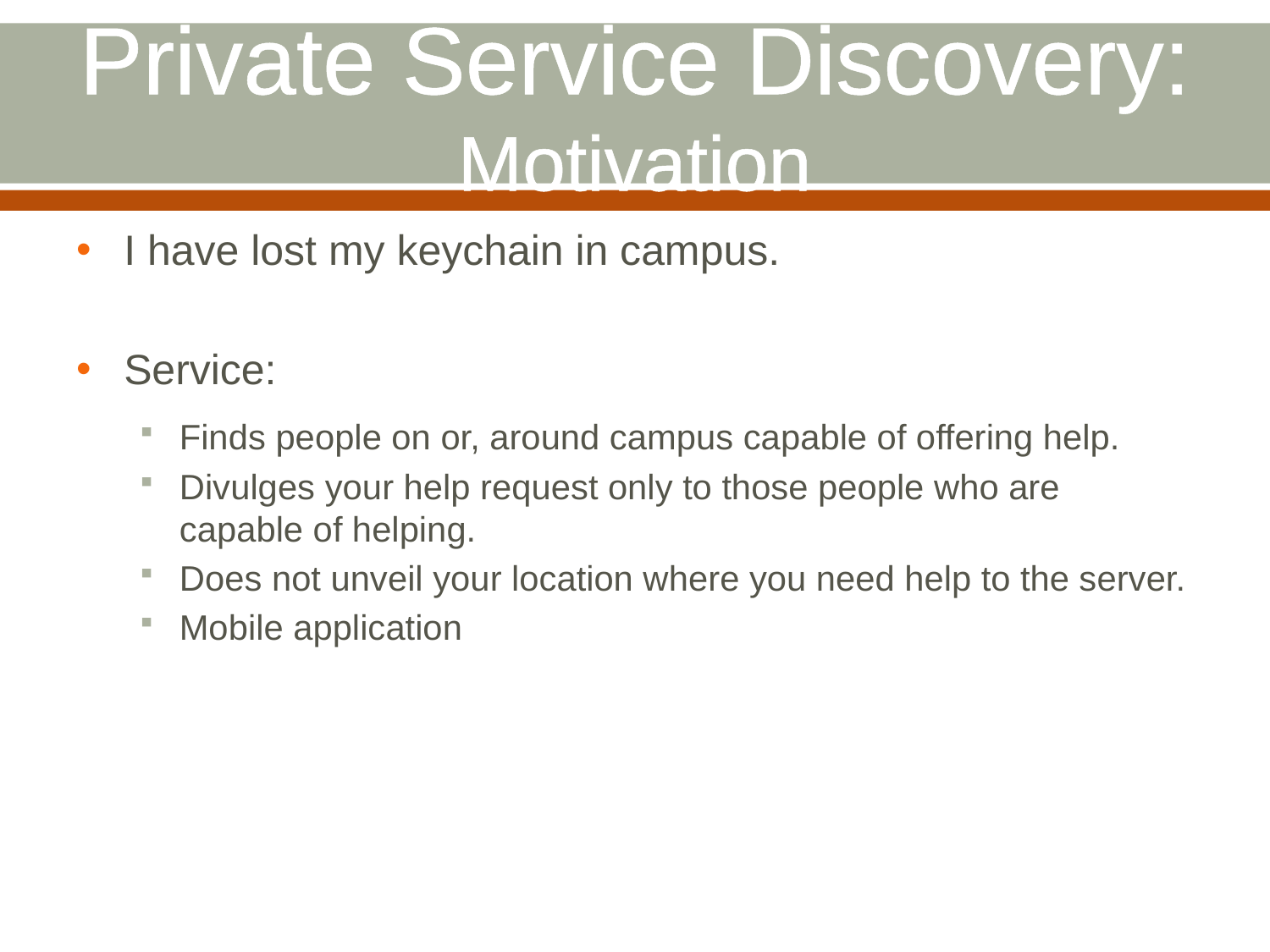

# Private Service Discovery: Motivation
I have lost my keychain in campus.

Service:
Finds people on or, around campus capable of offering help.
Divulges your help request only to those people who are capable of helping.
Does not unveil your location where you need help to the server.
Mobile application